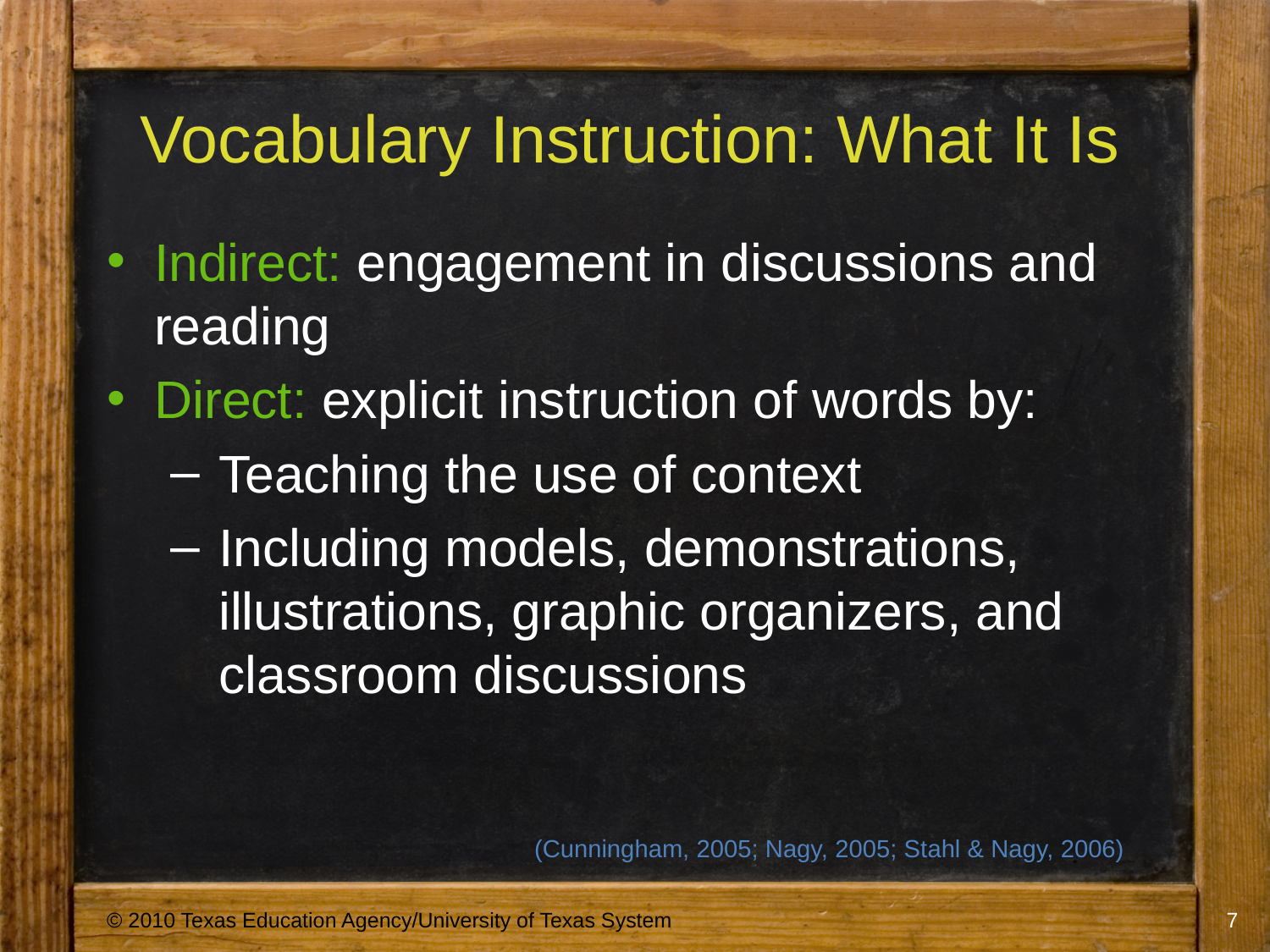

# Vocabulary Instruction: What It Is
Indirect: engagement in discussions and reading
Direct: explicit instruction of words by:
Teaching the use of context
Including models, demonstrations, illustrations, graphic organizers, and classroom discussions

(Cunningham, 2005; Nagy, 2005; Stahl & Nagy, 2006)
© 2010 Texas Education Agency/University of Texas System
7